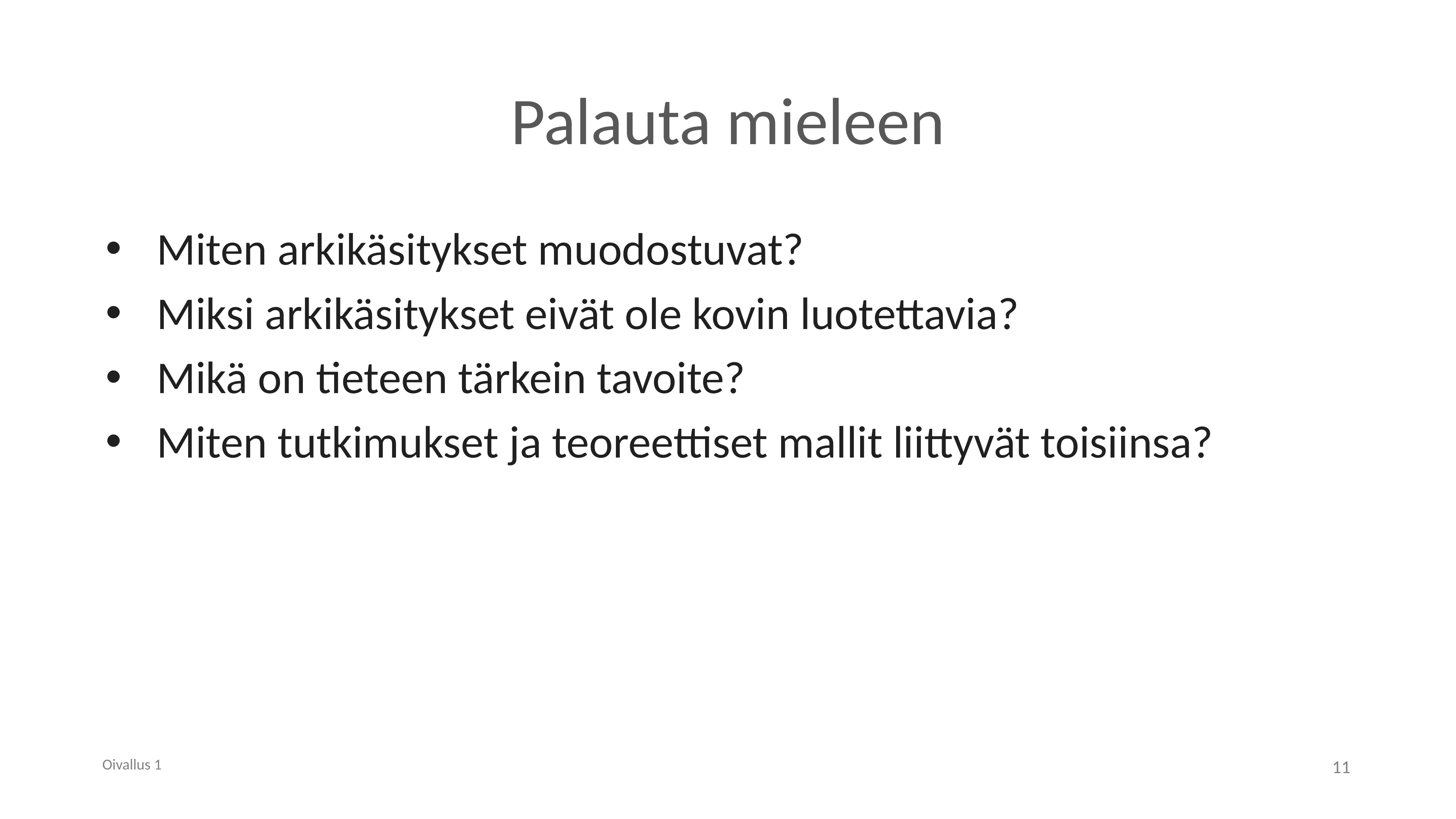

# Palauta mieleen
Miten arkikäsitykset muodostuvat?
Miksi arkikäsitykset eivät ole kovin luotettavia?
Mikä on tieteen tärkein tavoite?
Miten tutkimukset ja teoreettiset mallit liittyvät toisiinsa?
Oivallus 1
11